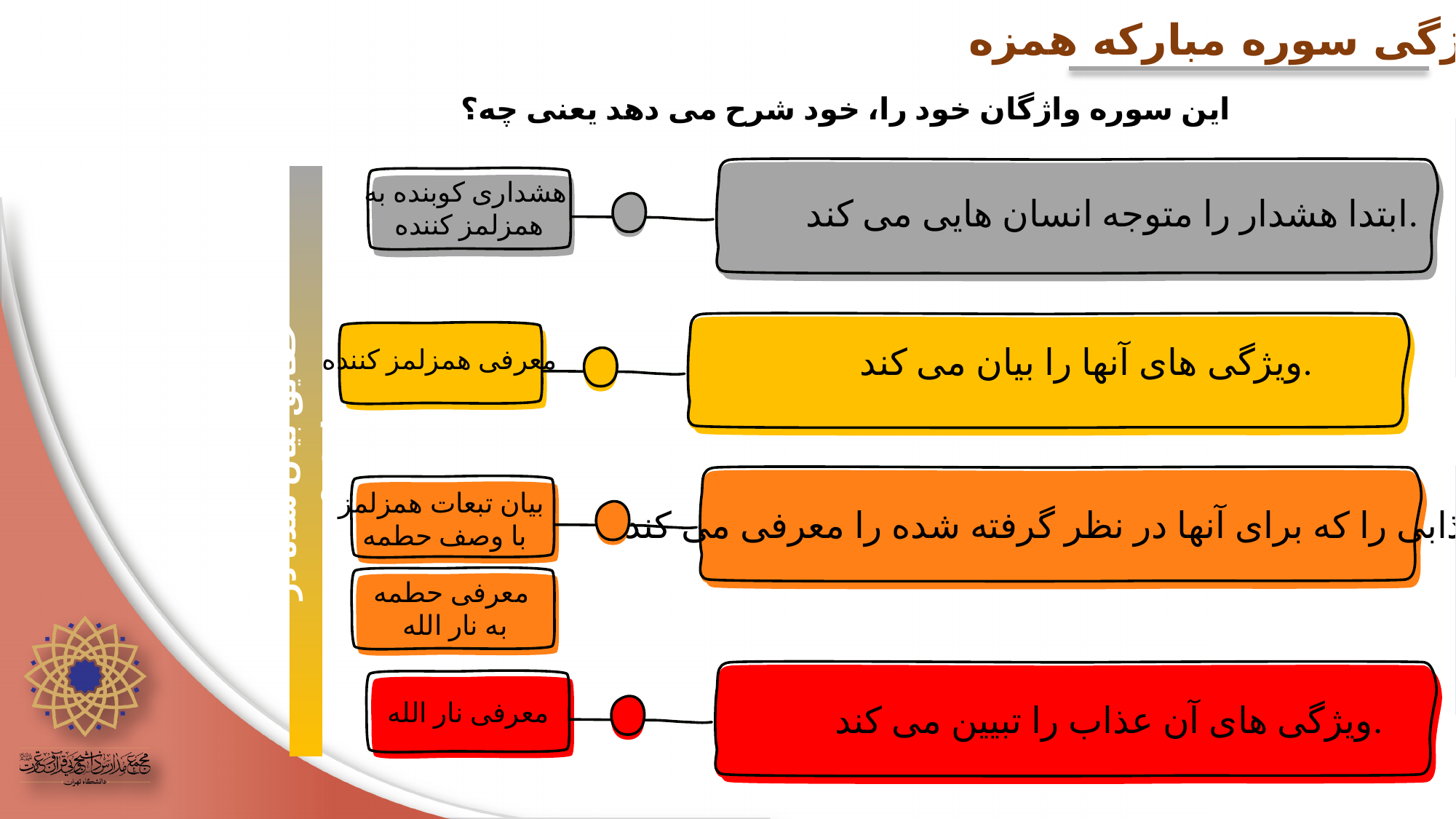

ویژگی سوره مبارکه همزه
این سوره واژگان خود را، خود شرح می دهد یعنی چه؟

هشداری کوبنده به
همزلمز کننده

ابتدا هشدار را متوجه انسان هایی می کند.

ویژگی های آنها را بیان می کند.
معرفی همزلمز کننده
حقایق بیان شده در سوره

بیان تبعات همزلمز
با وصف حطمه
عذابی را که برای آنها در نظر گرفته شده را معرفی می کند.
معرفی حطمه
 به نار الله

معرفی نار الله
ویژگی های آن عذاب را تبیین می کند.